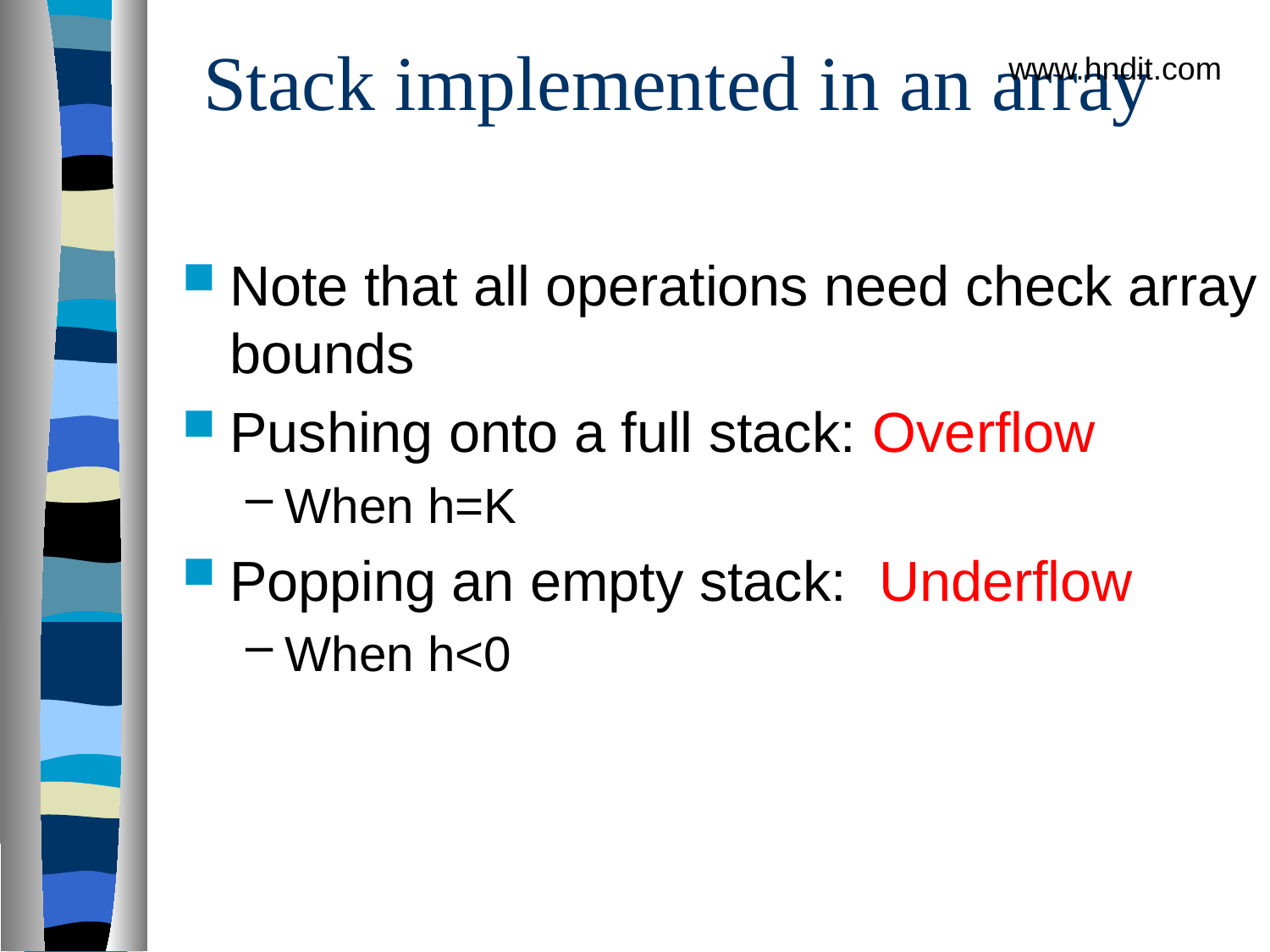

# Stack implemented in an array
www.hndit.com
Note that all operations need check array bounds
Pushing onto a full stack: Overflow
When h=K
Popping an empty stack:  Underflow
When h<0